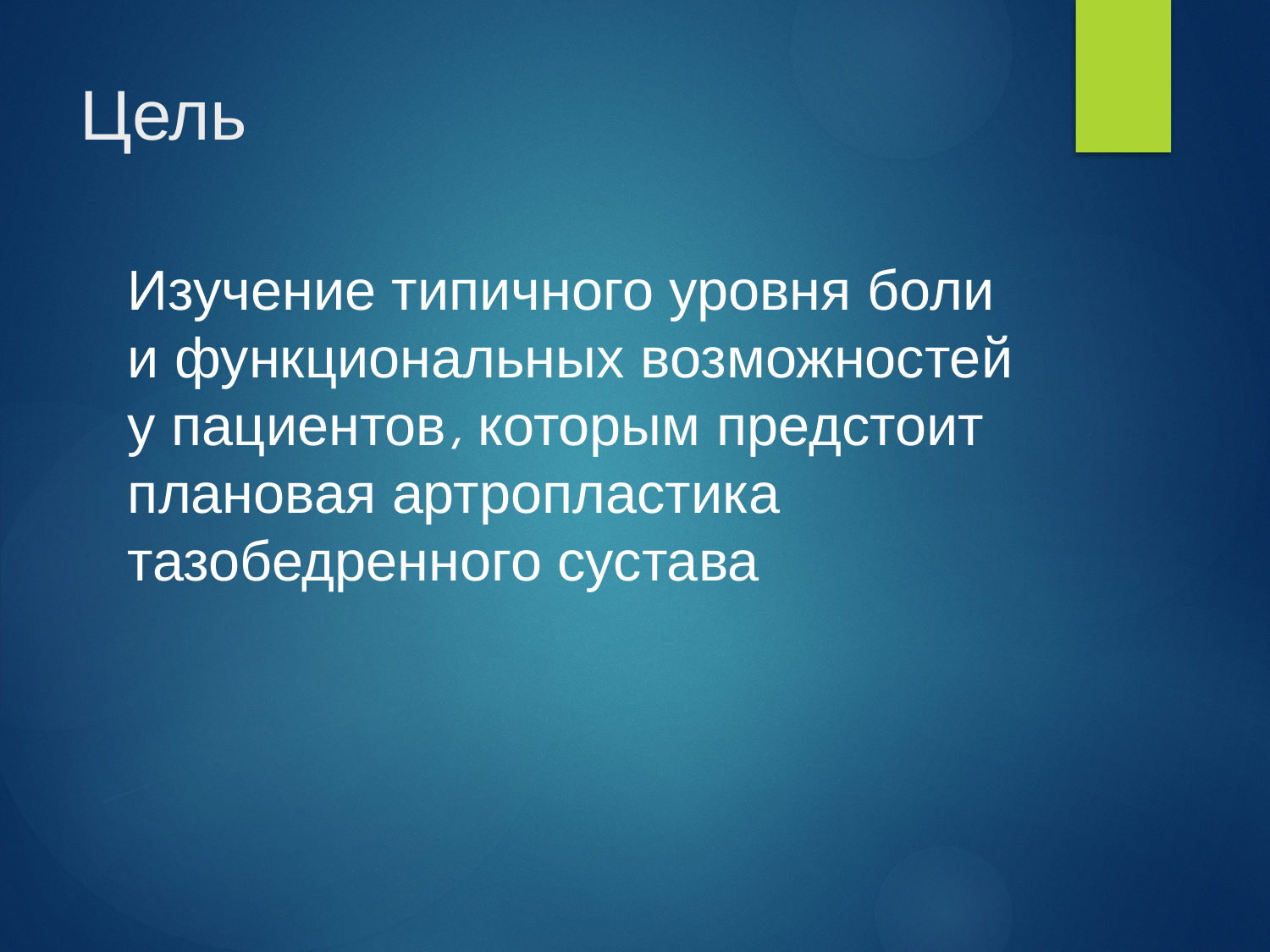

# Цель
Изучение типичного уровня боли и функциональных возможностей у пациентов, которым предстоит плановая артропластика тазобедренного сустава